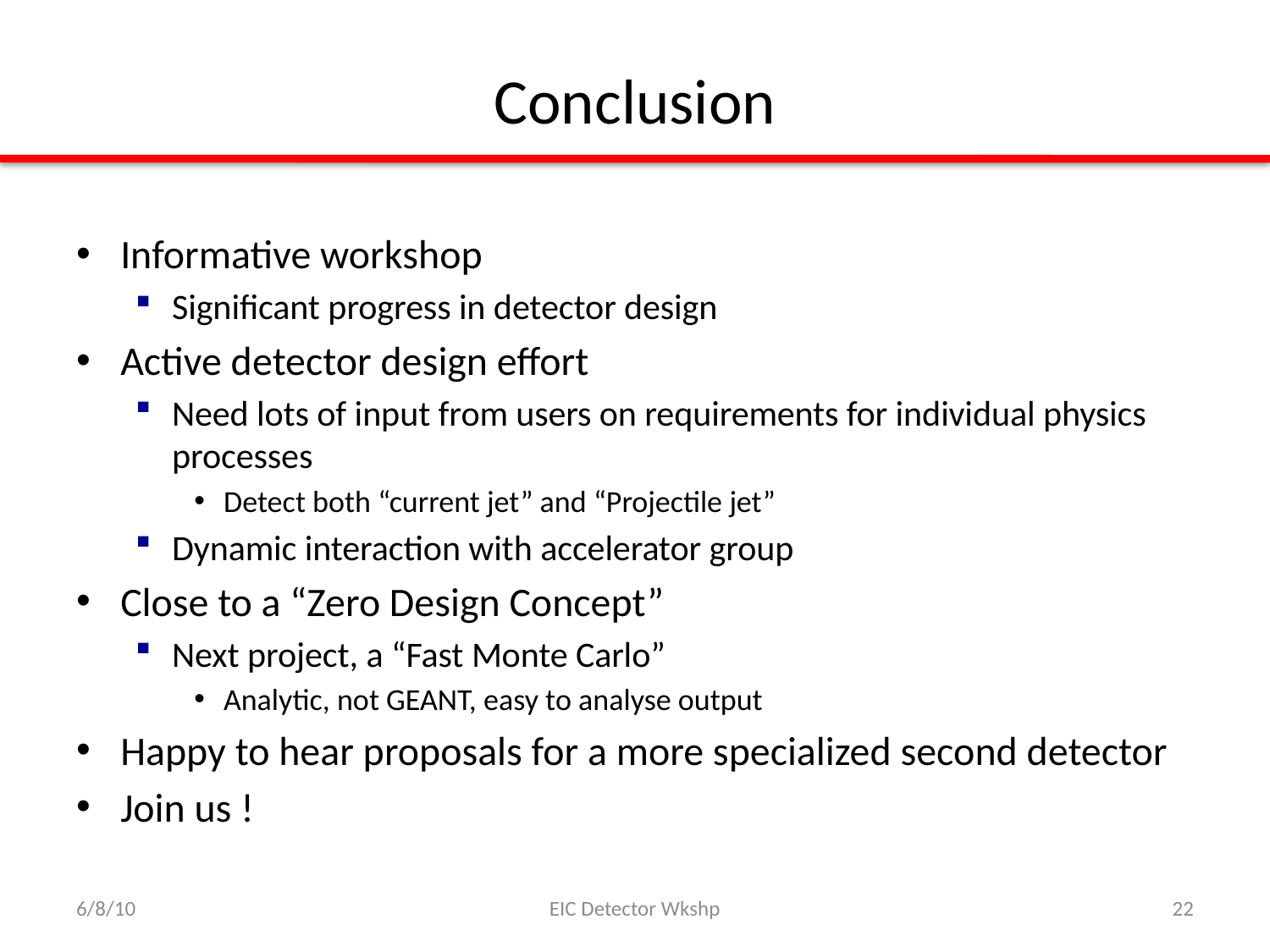

# Conclusion
Informative workshop
Significant progress in detector design
Active detector design effort
Need lots of input from users on requirements for individual physics processes
Detect both “current jet” and “Projectile jet”
Dynamic interaction with accelerator group
Close to a “Zero Design Concept”
Next project, a “Fast Monte Carlo”
Analytic, not GEANT, easy to analyse output
Happy to hear proposals for a more specialized second detector
Join us !
6/8/10
EIC Detector Wkshp
22